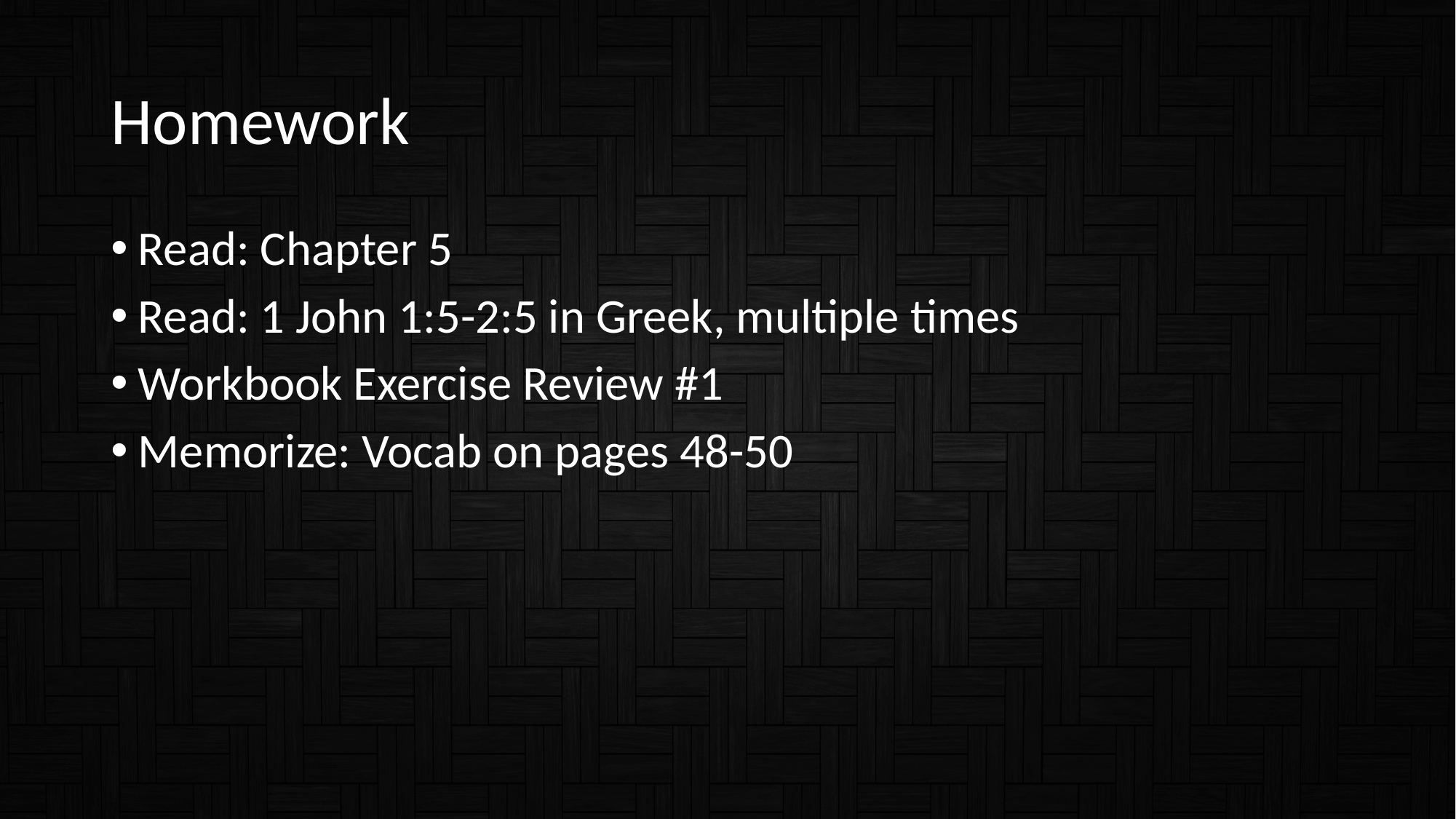

# Homework
Read: Chapter 5
Read: 1 John 1:5-2:5 in Greek, multiple times
Workbook Exercise Review #1
Memorize: Vocab on pages 48-50